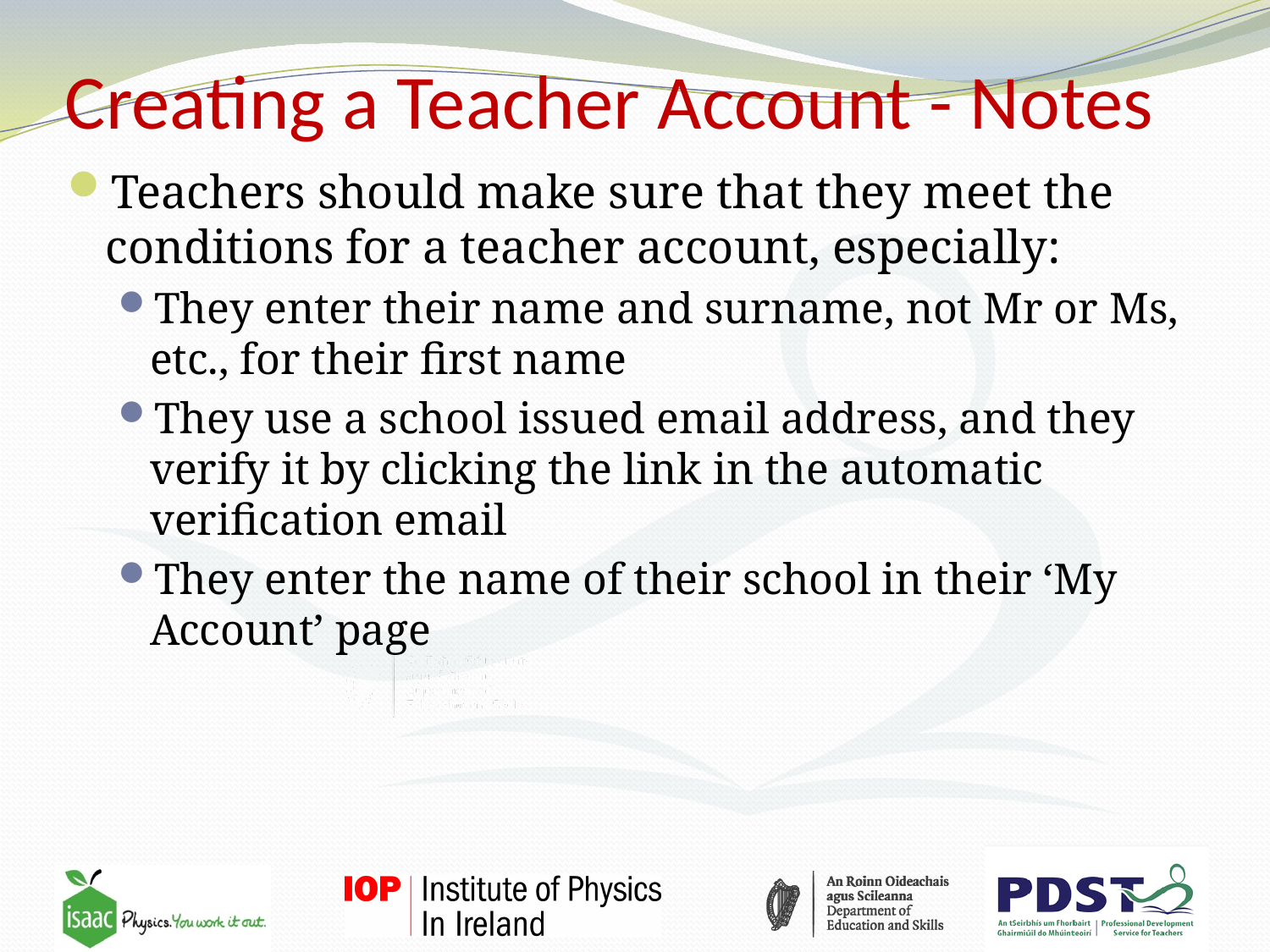

# Creating a Teacher Account - Notes
Teachers should make sure that they meet the conditions for a teacher account, especially:
They enter their name and surname, not Mr or Ms, etc., for their first name
They use a school issued email address, and they verify it by clicking the link in the automatic verification email
They enter the name of their school in their ‘My Account’ page